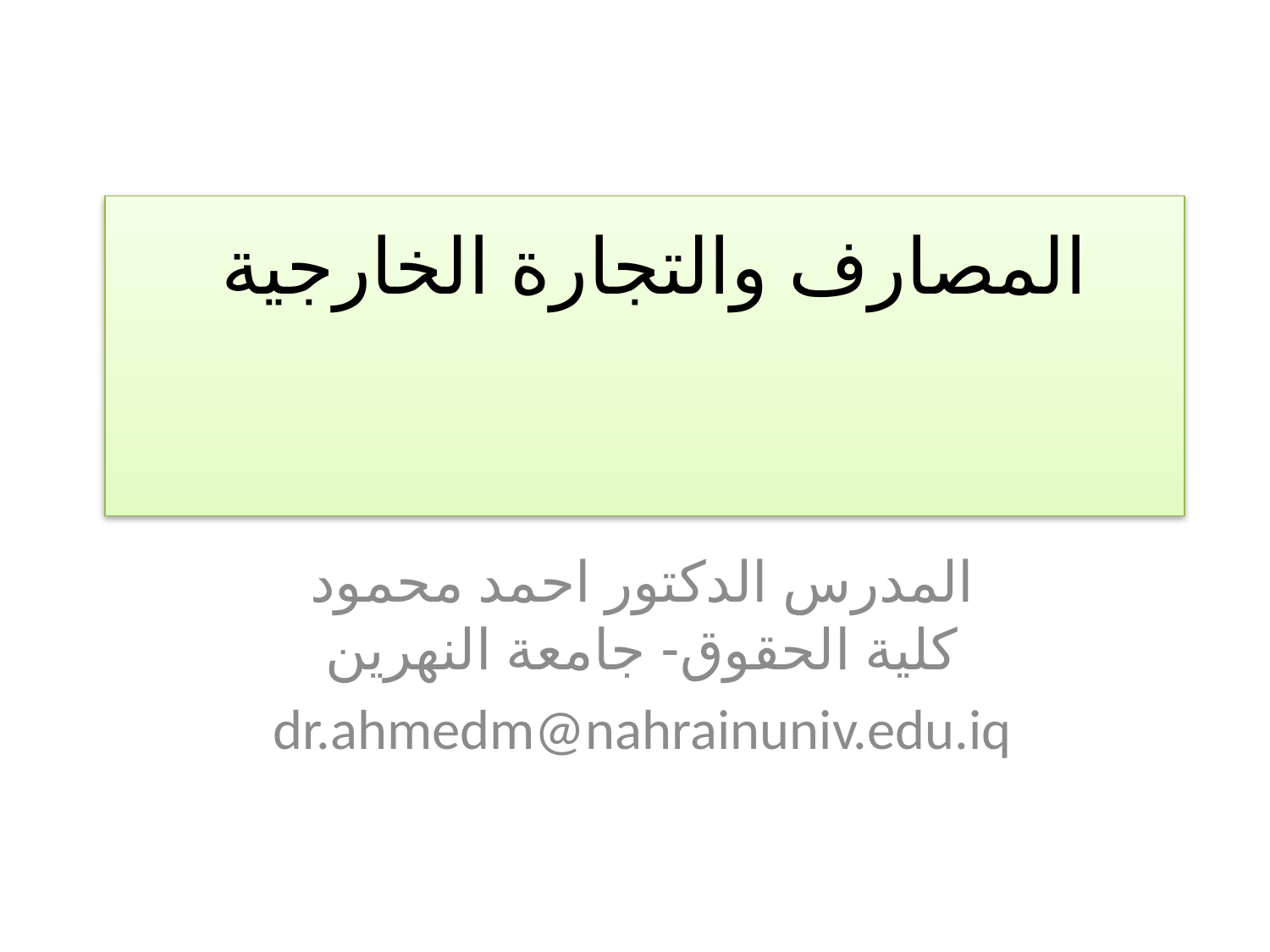

# المصارف والتجارة الخارجية
المدرس الدكتور احمد محمود
كلية الحقوق- جامعة النهرين
dr.ahmedm@nahrainuniv.edu.iq